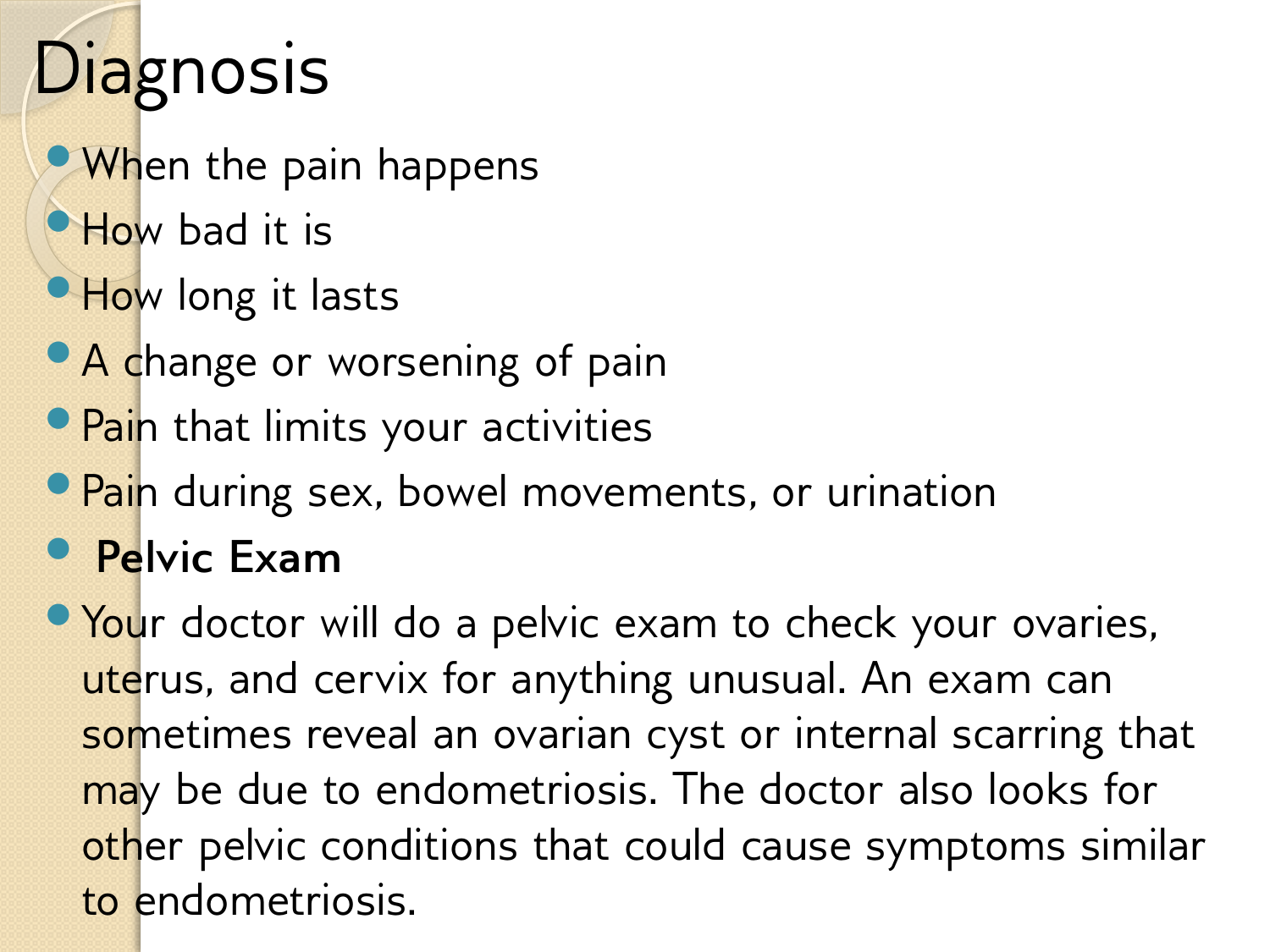

# Diagnosis
When the pain happens
How bad it is
How long it lasts
A change or worsening of pain
Pain that limits your activities
Pain during sex, bowel movements, or urination
 Pelvic Exam
Your doctor will do a pelvic exam to check your ovaries, uterus, and cervix for anything unusual. An exam can sometimes reveal an ovarian cyst or internal scarring that may be due to endometriosis. The doctor also looks for other pelvic conditions that could cause symptoms similar to endometriosis.